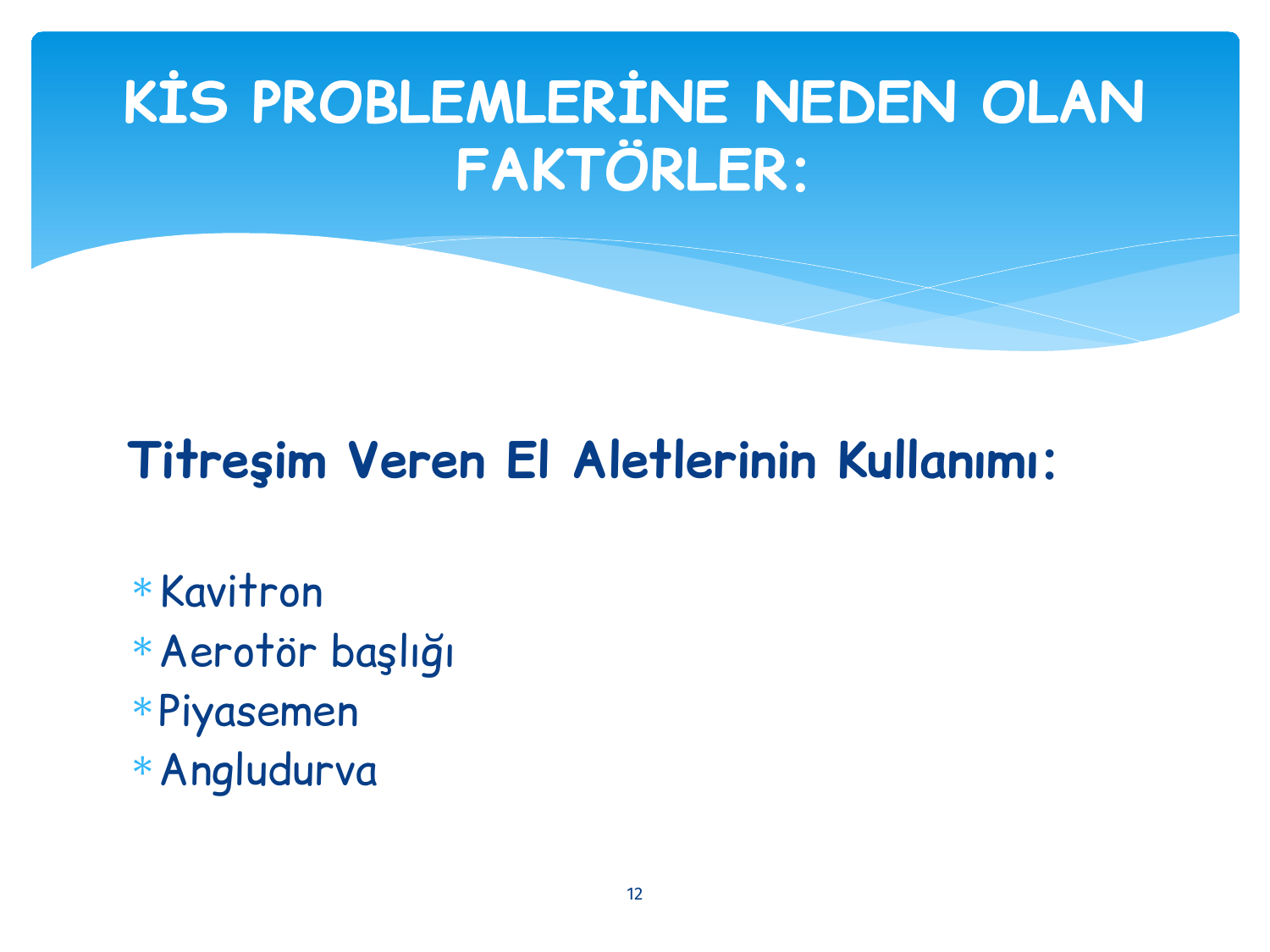

# KİS PROBLEMLERİNE NEDEN OLAN FAKTÖRLER:
Titreşim Veren El Aletlerinin Kullanımı:

Kavitron
Aerotör başlığı
Piyasemen
Angludurva
12